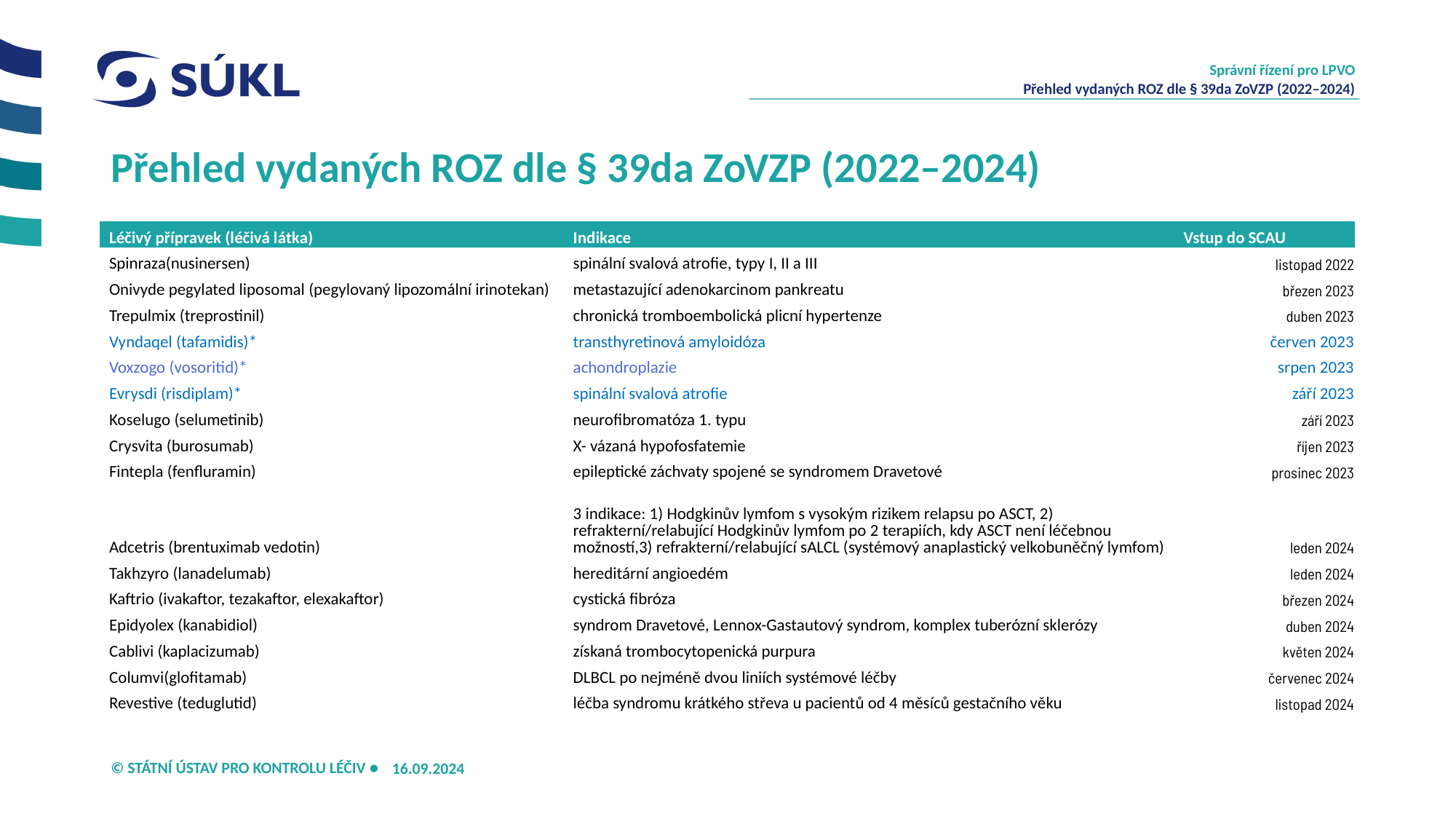

Správní řízení pro LPVO
Přehled vydaných ROZ dle § 39da ZoVZP (2022–2024)
# Přehled vydaných ROZ dle § 39da ZoVZP (2022–2024)
| Léčivý přípravek (léčivá látka) | Indikace | Vstup do SCAU |
| --- | --- | --- |
| Spinraza(nusinersen) | spinální svalová atrofie, typy I, II a III | listopad 2022 |
| Onivyde pegylated liposomal (pegylovaný lipozomální irinotekan) | metastazující adenokarcinom pankreatu | březen 2023 |
| Trepulmix (treprostinil) | chronická tromboembolická plicní hypertenze | duben 2023 |
| Vyndaqel (tafamidis)\* | transthyretinová amyloidóza | červen 2023 |
| Voxzogo (vosoritid)\* | achondroplazie | srpen 2023 |
| Evrysdi (risdiplam)\* | spinální svalová atrofie | září 2023 |
| Koselugo (selumetinib) | neurofibromatóza 1. typu | září 2023 |
| Crysvita (burosumab) | X- vázaná hypofosfatemie | říjen 2023 |
| Fintepla (fenfluramin) | epileptické záchvaty spojené se syndromem Dravetové | prosinec 2023 |
| Adcetris (brentuximab vedotin) | 3 indikace: 1) Hodgkinův lymfom s vysokým rizikem relapsu po ASCT, 2) refrakterní/relabující Hodgkinův lymfom po 2 terapiích, kdy ASCT není léčebnou možností,3) refrakterní/relabující sALCL (systémový anaplastický velkobuněčný lymfom) | leden 2024 |
| Takhzyro (lanadelumab) | hereditární angioedém | leden 2024 |
| Kaftrio (ivakaftor, tezakaftor, elexakaftor) | cystická fibróza | březen 2024 |
| Epidyolex (kanabidiol) | syndrom Dravetové, Lennox-Gastautový syndrom, komplex tuberózní sklerózy | duben 2024 |
| Cablivi (kaplacizumab) | získaná trombocytopenická purpura | květen 2024 |
| Columvi(glofitamab) | DLBCL po nejméně dvou liniích systémové léčby | červenec 2024 |
| Revestive (teduglutid) | léčba syndromu krátkého střeva u pacientů od 4 měsíců gestačního věku | listopad 2024 |
16.09.2024